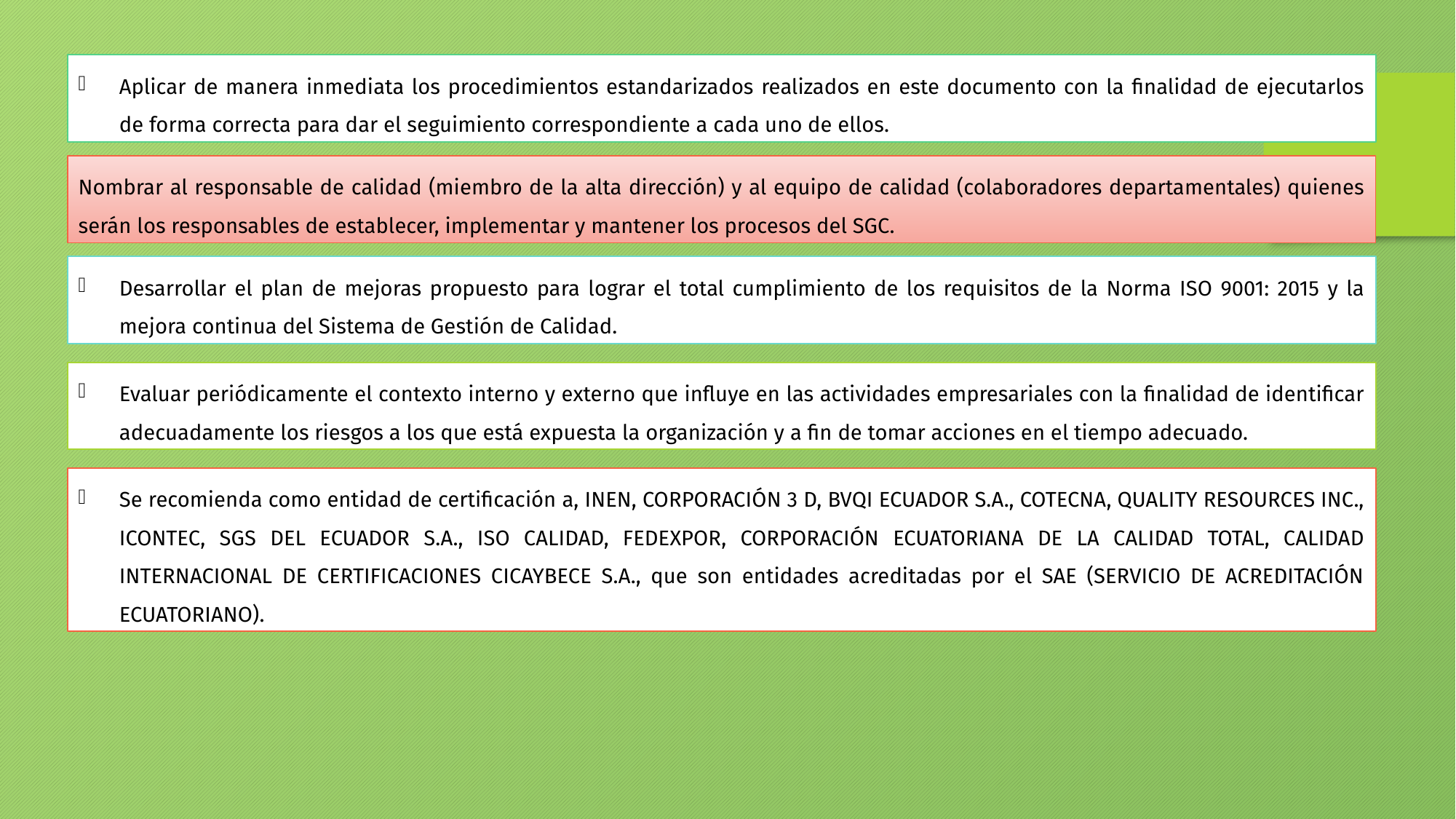

Aplicar de manera inmediata los procedimientos estandarizados realizados en este documento con la finalidad de ejecutarlos de forma correcta para dar el seguimiento correspondiente a cada uno de ellos.
Nombrar al responsable de calidad (miembro de la alta dirección) y al equipo de calidad (colaboradores departamentales) quienes serán los responsables de establecer, implementar y mantener los procesos del SGC.
Desarrollar el plan de mejoras propuesto para lograr el total cumplimiento de los requisitos de la Norma ISO 9001: 2015 y la mejora continua del Sistema de Gestión de Calidad.
Evaluar periódicamente el contexto interno y externo que influye en las actividades empresariales con la finalidad de identificar adecuadamente los riesgos a los que está expuesta la organización y a fin de tomar acciones en el tiempo adecuado.
Se recomienda como entidad de certificación a, INEN, CORPORACIÓN 3 D, BVQI ECUADOR S.A., COTECNA, QUALITY RESOURCES INC., ICONTEC, SGS DEL ECUADOR S.A., ISO CALIDAD, FEDEXPOR, CORPORACIÓN ECUATORIANA DE LA CALIDAD TOTAL, CALIDAD INTERNACIONAL DE CERTIFICACIONES CICAYBECE S.A., que son entidades acreditadas por el SAE (SERVICIO DE ACREDITACIÓN ECUATORIANO).